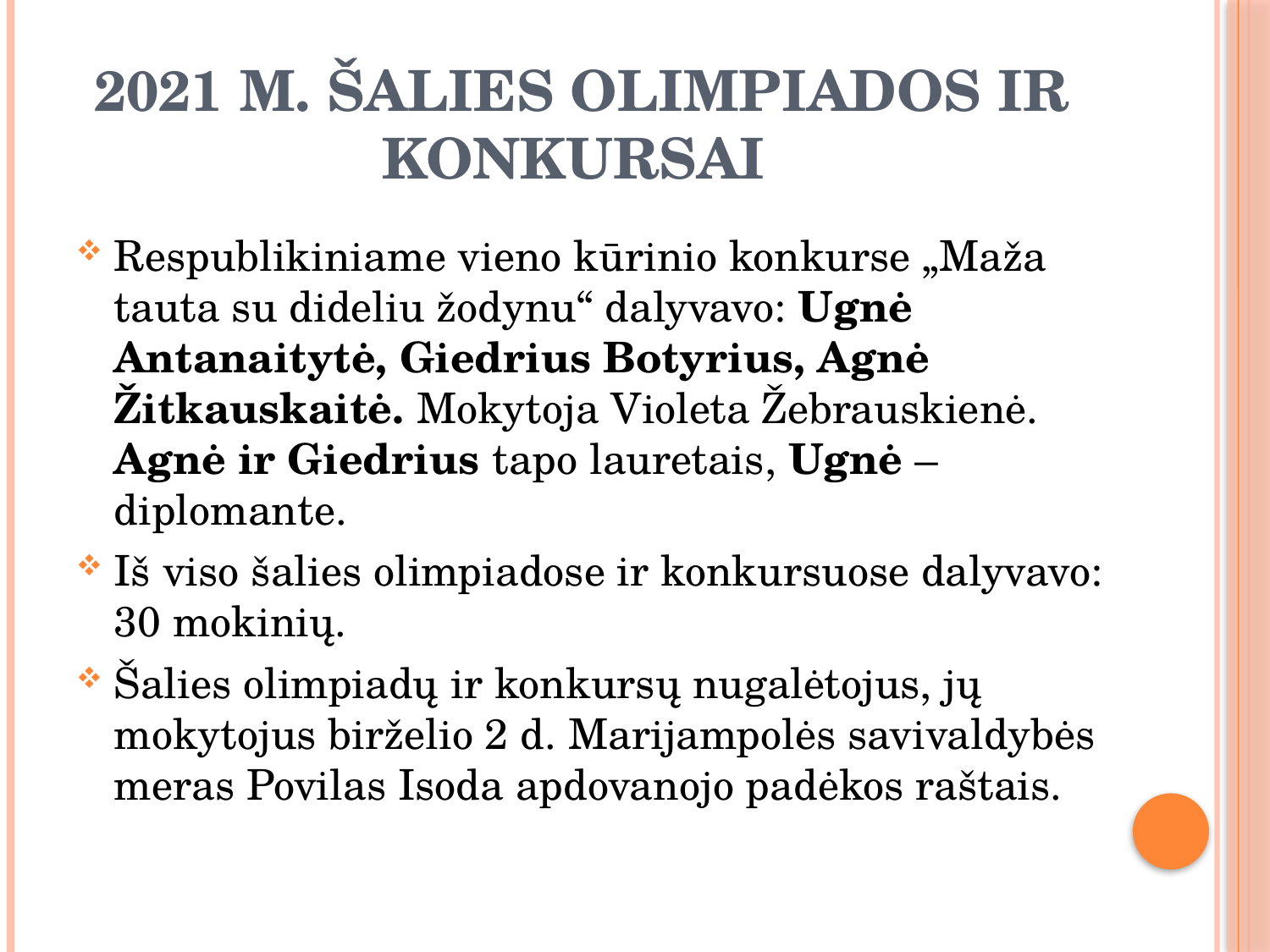

# 2021 m. ŠALIES OLIMPIADOS IR KONKURSAI
Respublikiniame vieno kūrinio konkurse „Maža tauta su dideliu žodynu“ dalyvavo: Ugnė Antanaitytė, Giedrius Botyrius, Agnė Žitkauskaitė. Mokytoja Violeta Žebrauskienė. Agnė ir Giedrius tapo lauretais, Ugnė – diplomante.
Iš viso šalies olimpiadose ir konkursuose dalyvavo: 30 mokinių.
Šalies olimpiadų ir konkursų nugalėtojus, jų mokytojus birželio 2 d. Marijampolės savivaldybės meras Povilas Isoda apdovanojo padėkos raštais.